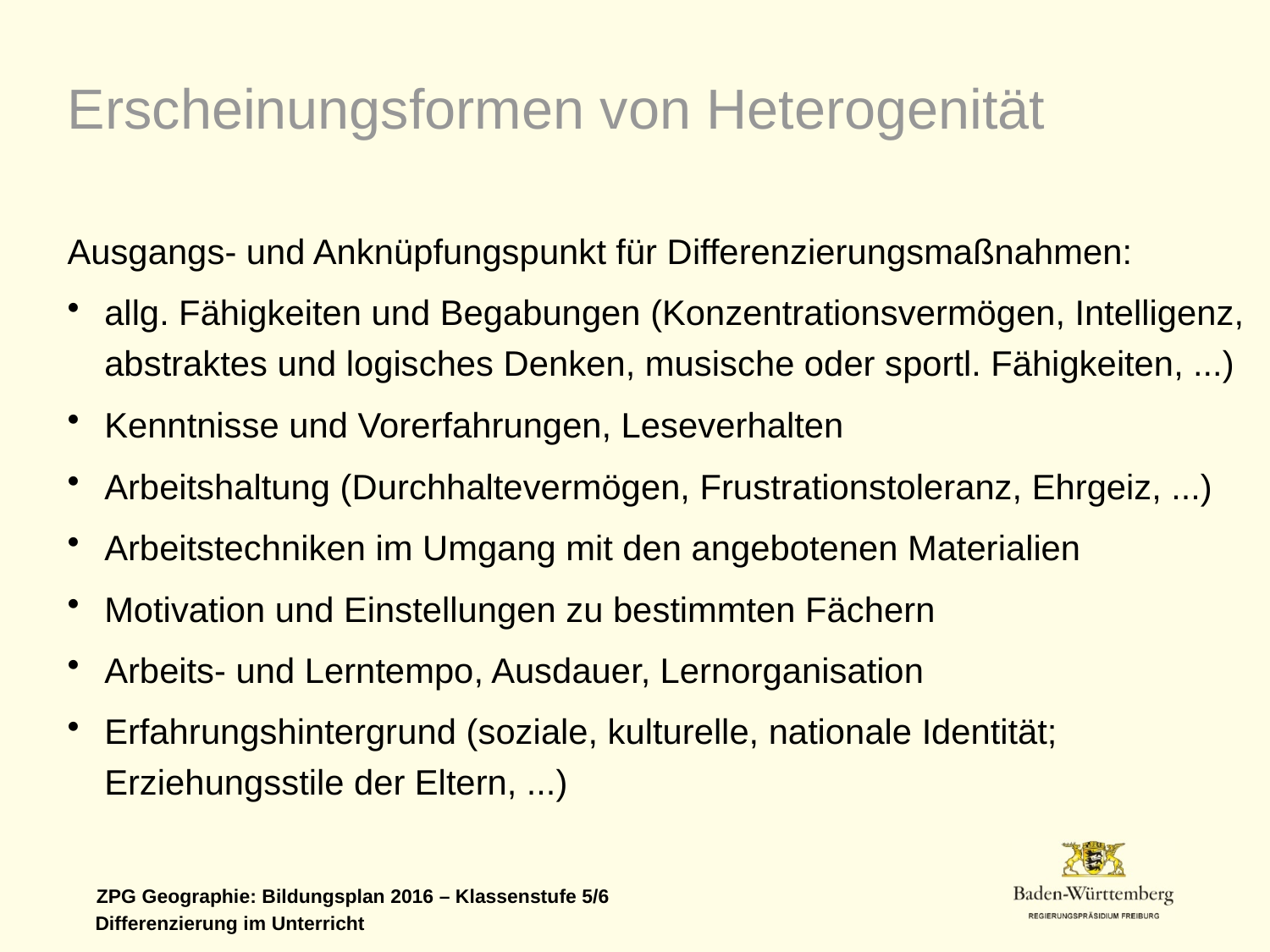

Erscheinungsformen von Heterogenität
Ausgangs- und Anknüpfungspunkt für Differenzierungsmaßnahmen:
allg. Fähigkeiten und Begabungen (Konzentrationsvermögen, Intelligenz, abstraktes und logisches Denken, musische oder sportl. Fähigkeiten, ...)
Kenntnisse und Vorerfahrungen, Leseverhalten
Arbeitshaltung (Durchhaltevermögen, Frustrationstoleranz, Ehrgeiz, ...)
Arbeitstechniken im Umgang mit den angebotenen Materialien
Motivation und Einstellungen zu bestimmten Fächern
Arbeits- und Lerntempo, Ausdauer, Lernorganisation
Erfahrungshintergrund (soziale, kulturelle, nationale Identität; Erziehungsstile der Eltern, ...)

Differenzierung im Unterricht